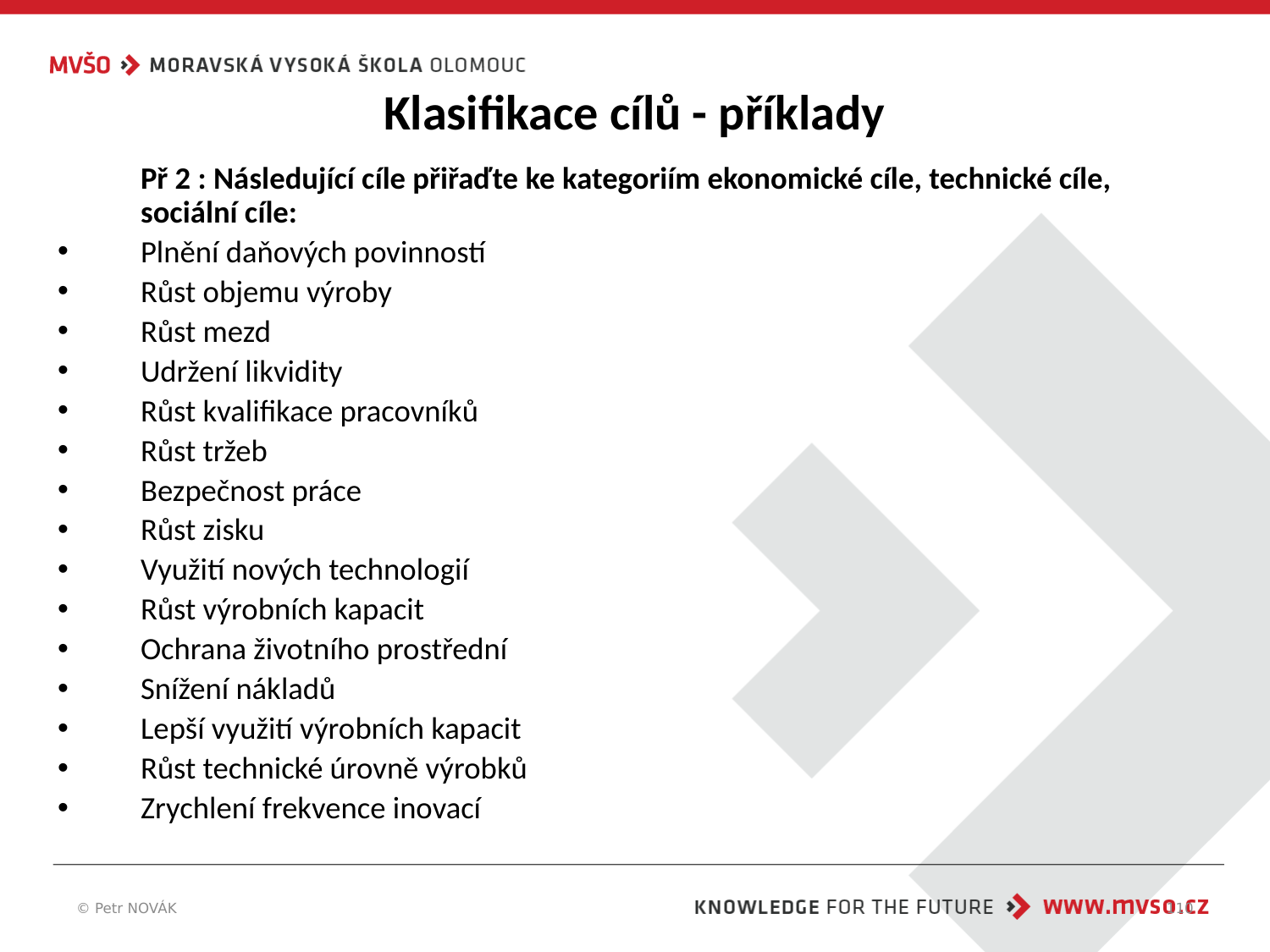

# Klasifikace cílů - příklady
	Př 2 : Následující cíle přiřaďte ke kategoriím ekonomické cíle, technické cíle, sociální cíle:
Plnění daňových povinností
Růst objemu výroby
Růst mezd
Udržení likvidity
Růst kvalifikace pracovníků
Růst tržeb
Bezpečnost práce
Růst zisku
Využití nových technologií
Růst výrobních kapacit
Ochrana životního prostřední
Snížení nákladů
Lepší využití výrobních kapacit
Růst technické úrovně výrobků
Zrychlení frekvence inovací

© Petr NOVÁK
110